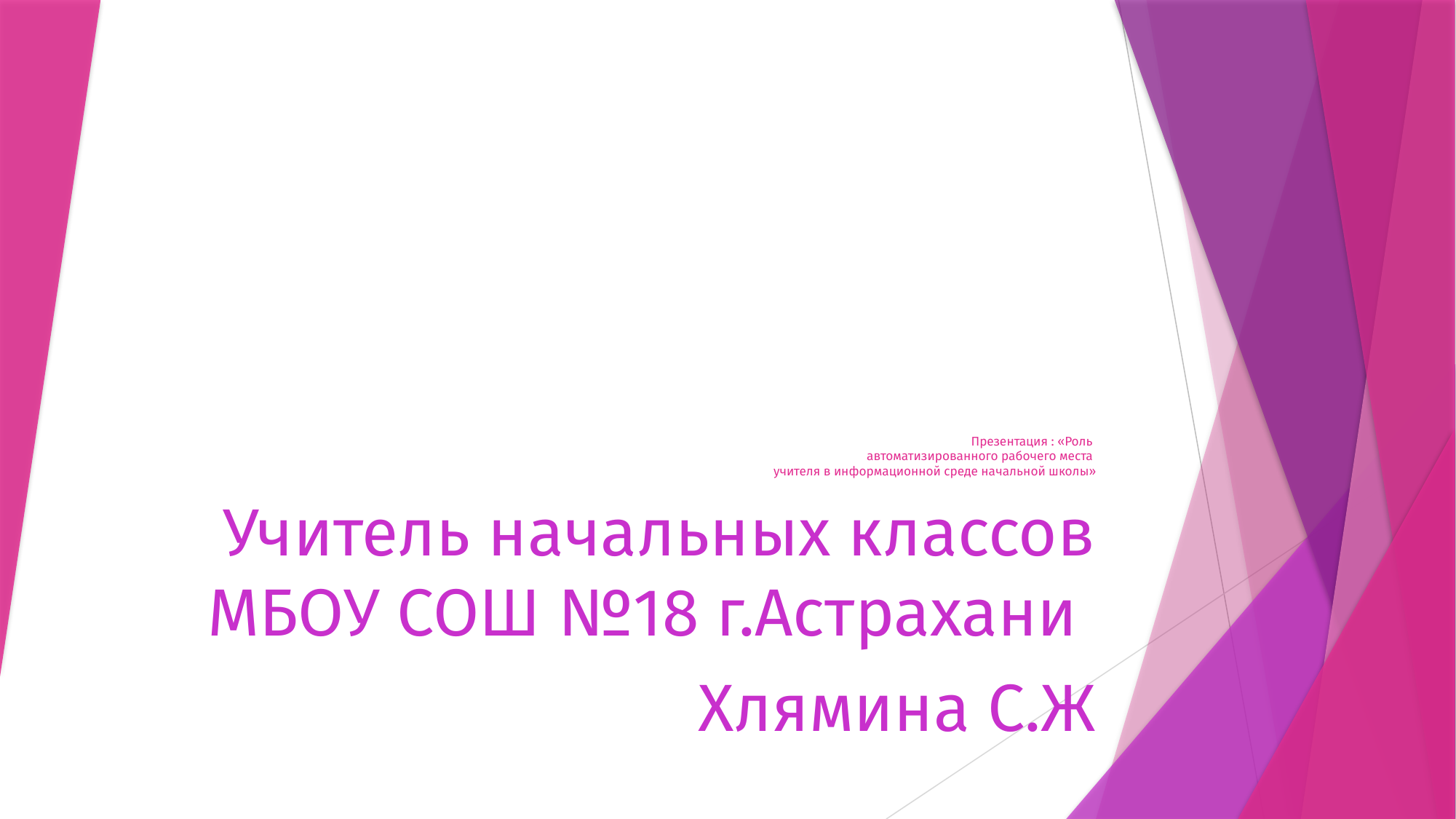

# Презентация : «Роль автоматизированного рабочего места учителя в информационной среде начальной школы»
Учитель начальных классов МБОУ СОШ №18 г.Астрахани
Хлямина С.Ж